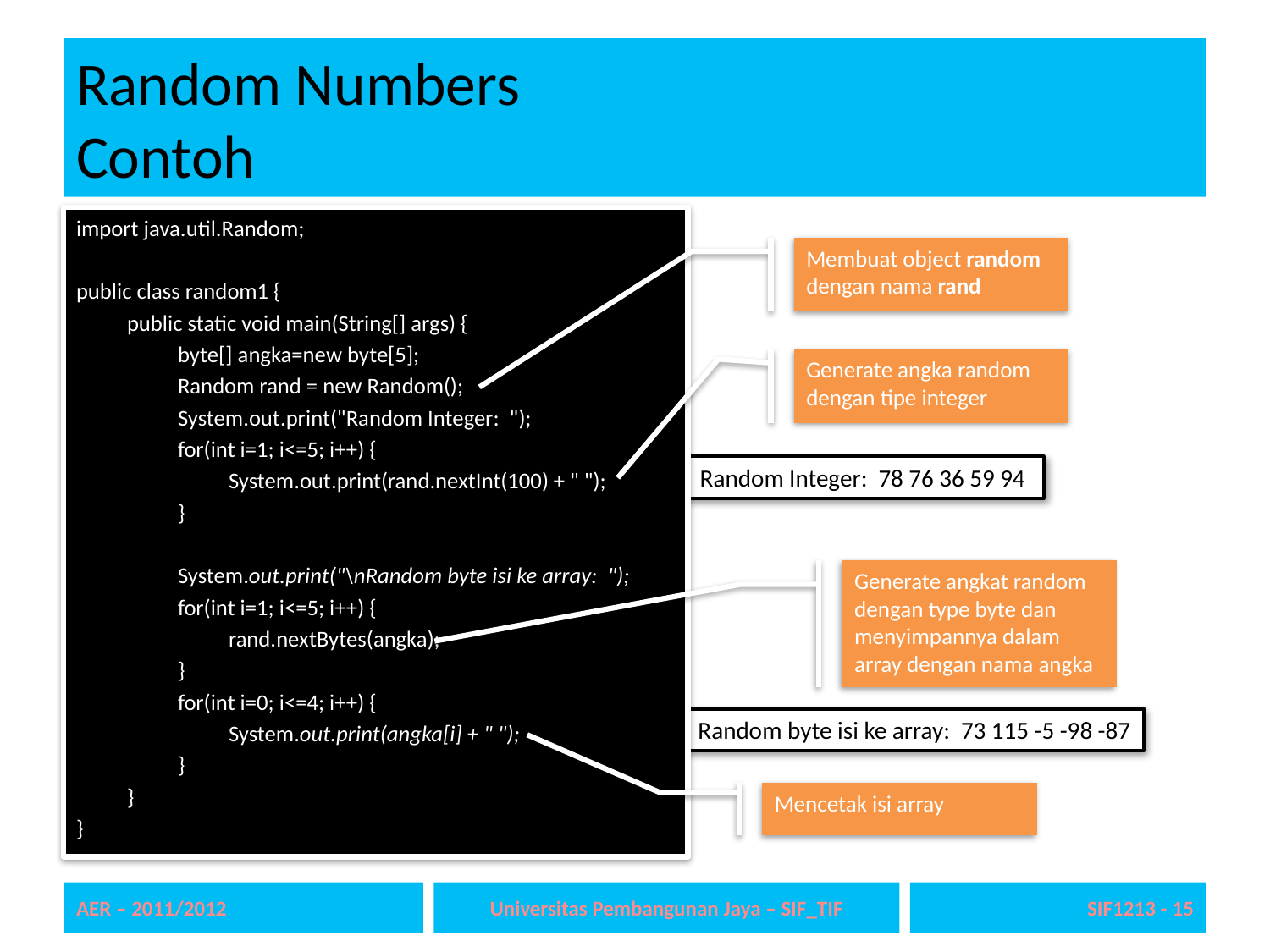

# Random Numbers Contoh
import java.util.Random;

public class random1 {
	public static void main(String[] args) {
		byte[] angka=new byte[5];
		Random rand = new Random();
		System.out.print("Random Integer:  ");
		for(int i=1; i<=5; i++) {
			System.out.print(rand.nextInt(100) + " ");
		}

		System.out.print("\nRandom byte isi ke array:  ");
		for(int i=1; i<=5; i++) {
			rand.nextBytes(angka);
		}
		for(int i=0; i<=4; i++) {
			System.out.print(angka[i] + " ");
		}
	}
}
Membuat object random dengan nama rand
Generate angka random dengan tipe integer
Random Integer:  78 76 36 59 94
Generate angkat random dengan type byte dan menyimpannya dalam array dengan nama angka
Random byte isi ke array:  73 115 -5 -98 -87
Mencetak isi array
AER – 2011/2012
Universitas Pembangunan Jaya – SIF_TIF
SIF1213 - 15